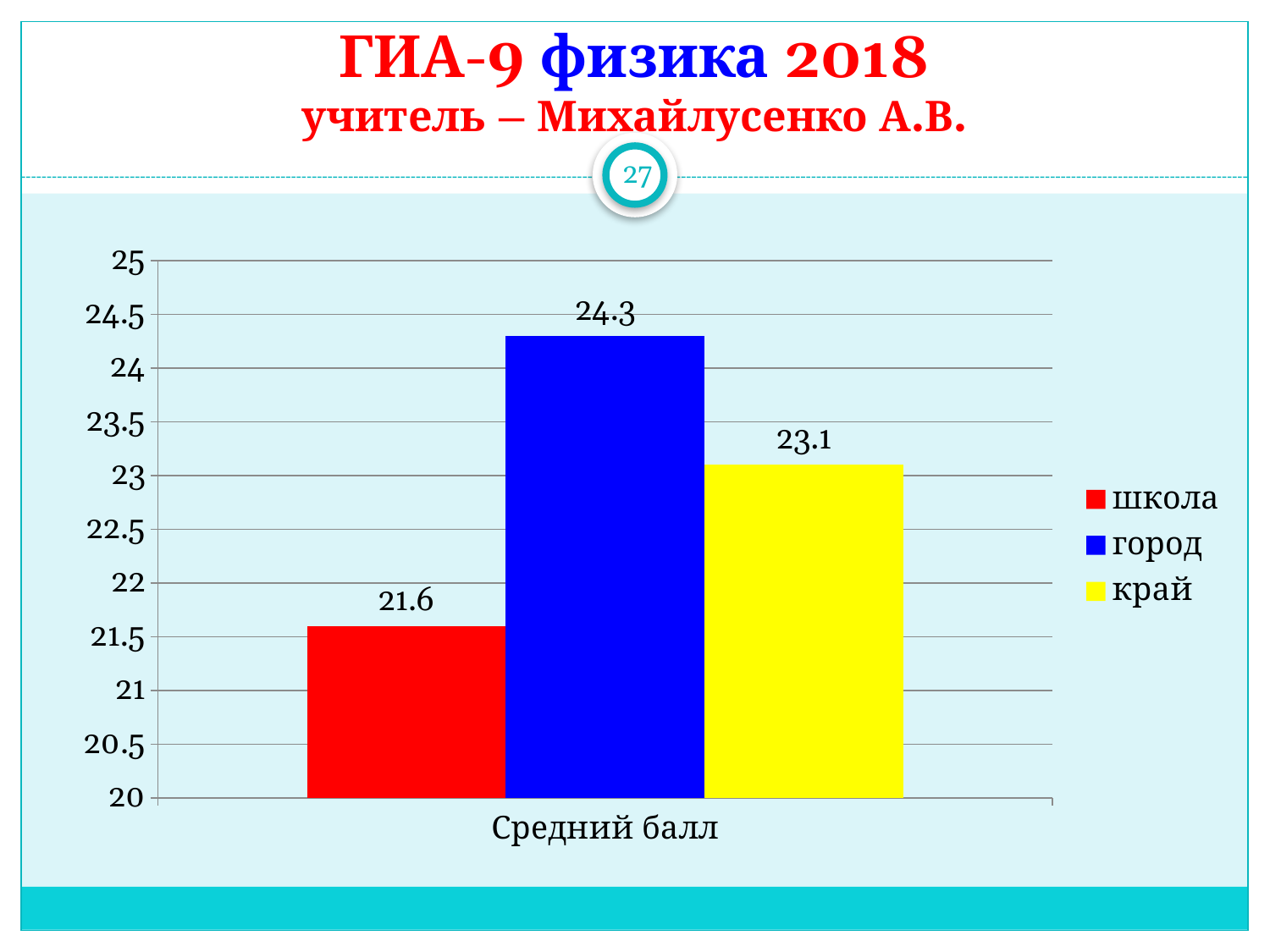

# ГИА-9 физика 2018 учитель – Михайлусенко А.В.
27

### Chart

| Category | школа | город | край |
|---|---|---|---|
| Средний балл | 21.6 | 24.3 | 23.1 |